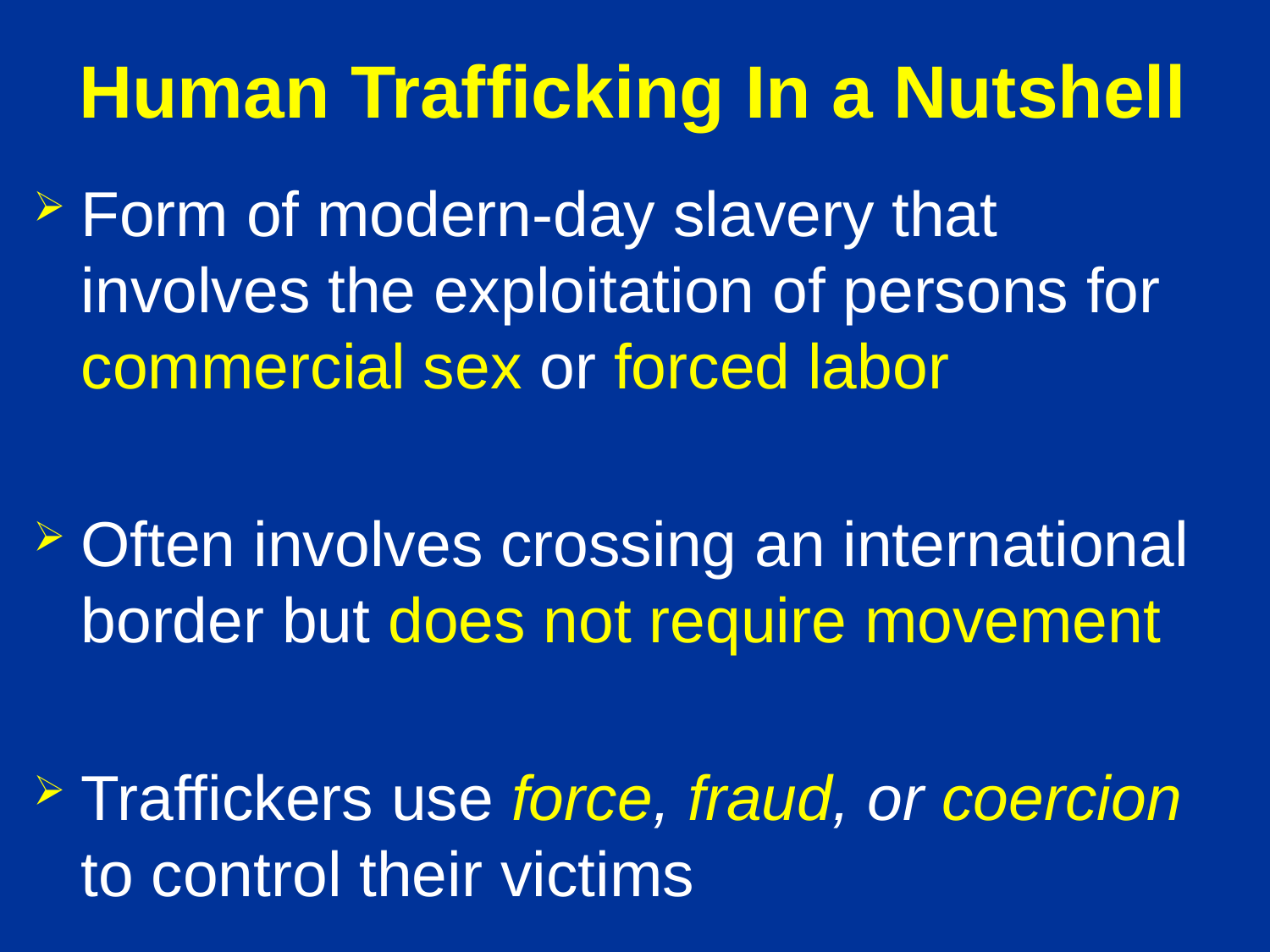

# Human Trafficking In a Nutshell
Form of modern-day slavery that involves the exploitation of persons for commercial sex or forced labor

Often involves crossing an international border but does not require movement

Traffickers use force, fraud, or coercion to control their victims